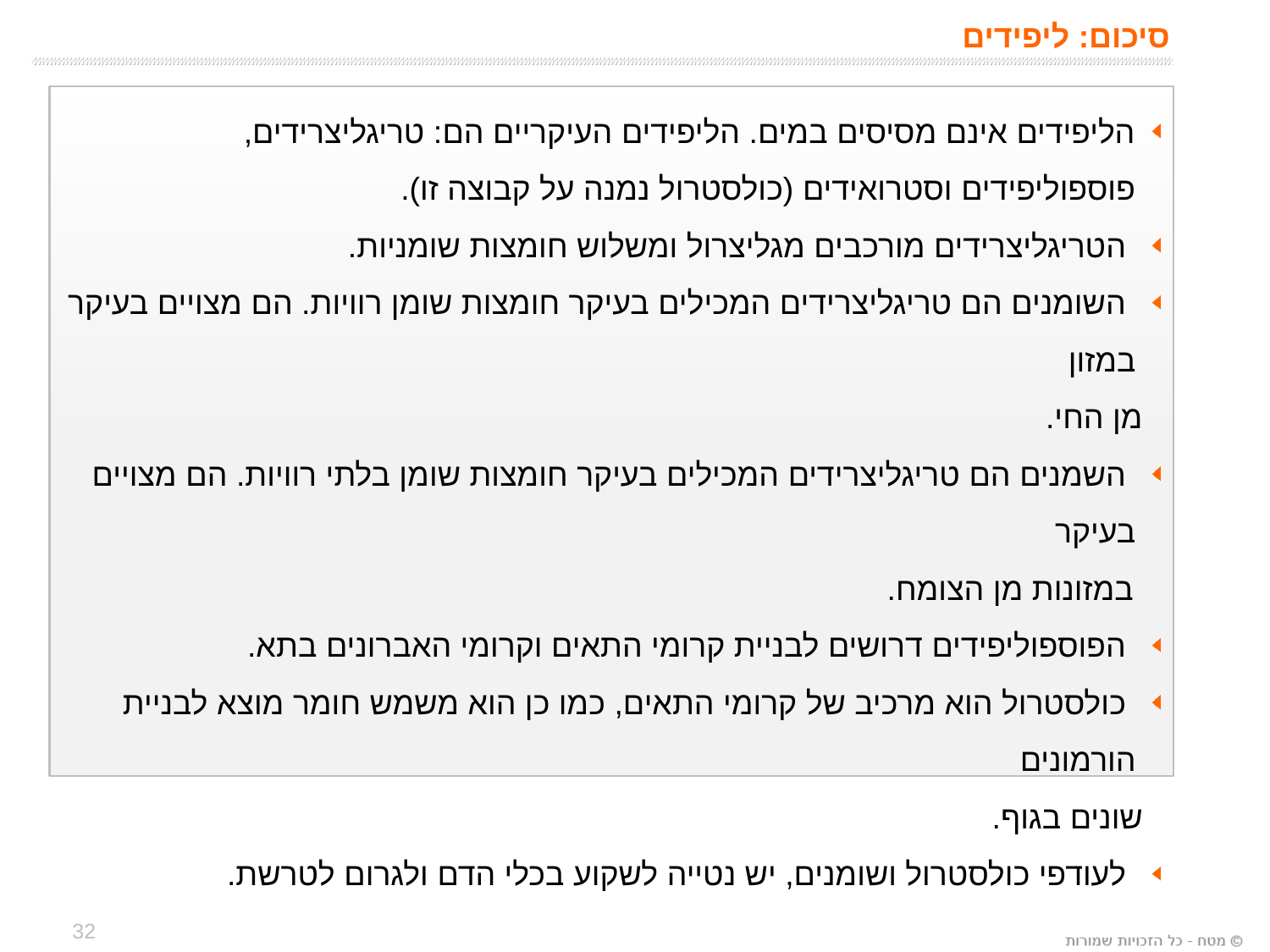

# סיכום: ליפידים

הליפידים אינם מסיסים במים. הליפידים העיקריים הם: טריגליצרידים, פוספוליפידים וסטרואידים (כולסטרול נמנה על קבוצה זו).
 הטריגליצרידים מורכבים מגליצרול ומשלוש חומצות שומניות.
 השומנים הם טריגליצרידים המכילים בעיקר חומצות שומן רוויות. הם מצויים בעיקר במזון
  מן החי.
 השמנים הם טריגליצרידים המכילים בעיקר חומצות שומן בלתי רוויות. הם מצויים בעיקר
   במזונות מן הצומח.
 הפוספוליפידים דרושים לבניית קרומי התאים וקרומי האברונים בתא.
 כולסטרול הוא מרכיב של קרומי התאים, כמו כן הוא משמש חומר מוצא לבניית הורמונים
  שונים בגוף.
 לעודפי כולסטרול ושומנים, יש נטייה לשקוע בכלי הדם ולגרום לטרשת.

32